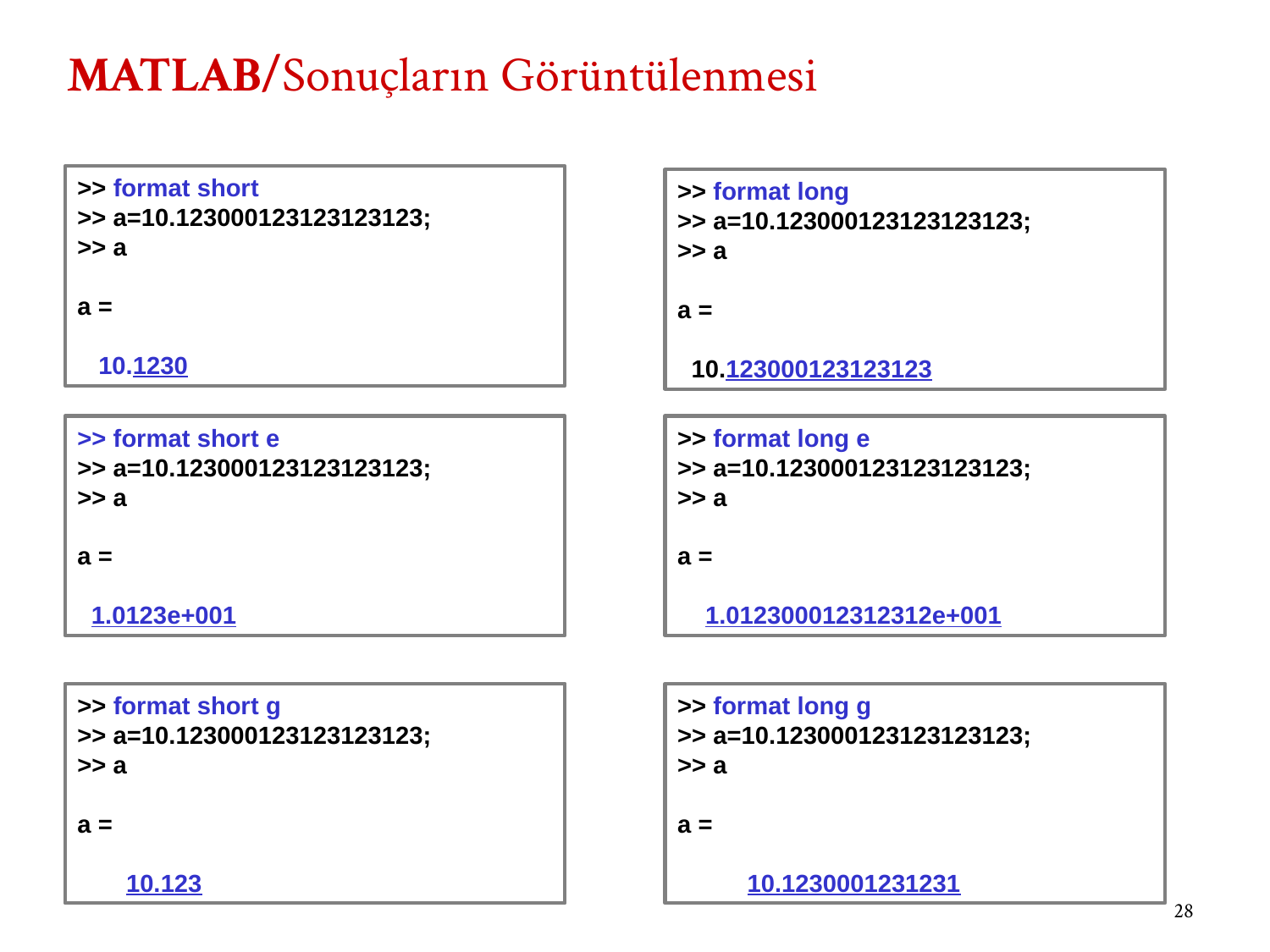

# MATLAB/Sonuçların Görüntülenmesi
>> format short
>> a=10.123000123123123123;
>> a

a =

   10.1230
>> format long
>> a=10.123000123123123123;
>> a

a =

  10.123000123123123
>> format short e
>> a=10.123000123123123123;
>> a

a =

  1.0123e+001
>> format long e
>> a=10.123000123123123123;
>> a

a =

    1.012300012312312e+001
>> format short g
>> a=10.123000123123123123;
>> a

a =

       10.123
>> format long g
>> a=10.123000123123123123;
>> a

a =

          10.1230001231231
28